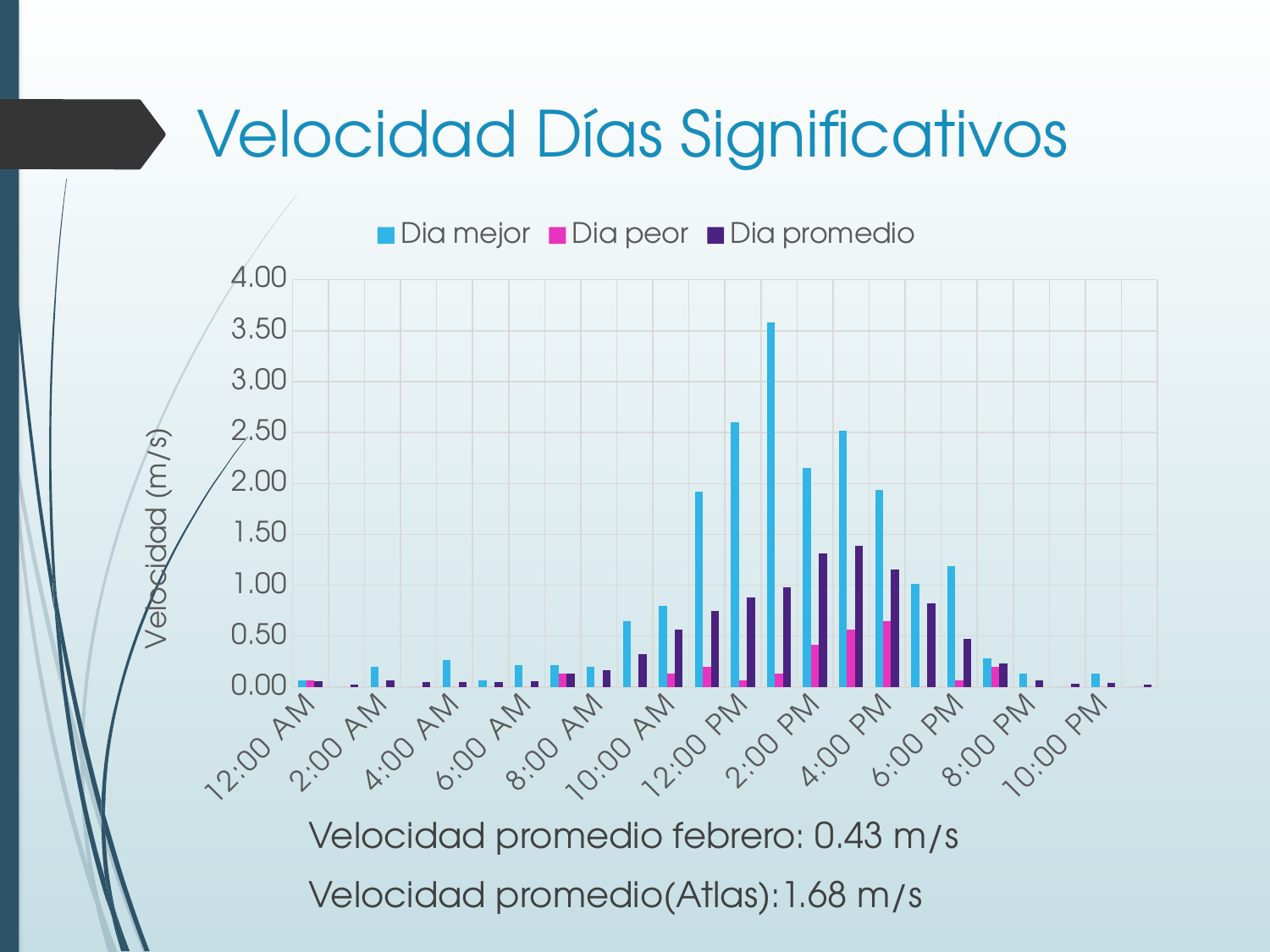

# Velocidad Días Significativos

### Chart

| Category | Dia mejor | Dia peor | Dia promedio |
|---|---|---|---|
| 0 | 0.06666666666666667 | 0.06666666666666667 | 0.05303030303030306 |
| 4.1666666666666664E-2 | 0.0 | 0.0 | 0.024242424242424242 |
| 8.3333333333333329E-2 | 0.20000000000000004 | 0.0 | 0.06565656565656569 |
| 0.125 | 0.0 | 0.0 | 0.05202020202020204 |
| 0.16666666666666666 | 0.26666666666666666 | 0.0 | 0.04545454545454547 |
| 0.20833333333333334 | 0.06666666666666667 | 0.0 | 0.04949494949494951 |
| 0.25 | 0.21666666666666667 | 0.0 | 0.05353535353535356 |
| 0.29166666666666669 | 0.21666666666666667 | 0.13333333333333333 | 0.13080808080808076 |
| 0.33333333333333331 | 0.20000000000000004 | 0.0 | 0.1686868686868685 |
| 0.375 | 0.65 | 0.0 | 0.32070707070707005 |
| 0.41666666666666669 | 0.8000000000000002 | 0.13333333333333333 | 0.5673575129533691 |
| 0.45833333333333331 | 1.916666666666667 | 0.20000000000000004 | 0.7463541666666694 |
| 0.5 | 2.6 | 0.06666666666666667 | 0.8776041666666695 |
| 0.54166666666666663 | 3.583333333333334 | 0.13333333333333333 | 0.9833333333333355 |
| 0.58333333333333337 | 2.15 | 0.4166666666666667 | 1.3119791666666691 |
| 0.625 | 2.5166666666666666 | 0.5666666666666667 | 1.388020833333334 |
| 0.66666666666666663 | 1.9333333333333336 | 0.65 | 1.1515625000000027 |
| 0.70833333333333337 | 1.0166666666666668 | 0.0 | 0.8197916666666689 |
| 0.75 | 1.1833333333333333 | 0.06666666666666667 | 0.46875000000000067 |
| 0.79166666666666663 | 0.2833333333333334 | 0.20000000000000004 | 0.22968749999999968 |
| 0.83333333333333337 | 0.13333333333333333 | 0.0 | 0.06927083333333336 |
| 0.875 | 0.0 | 0.0 | 0.03593750000000001 |
| 0.91666666666666663 | 0.13333333333333333 | 0.0 | 0.04270833333333334 |
| 0.95833333333333337 | 0.0 | 0.0 | 0.02760416666666667 |
Velocidad promedio febrero: 0.43 m/s
Velocidad promedio(Atlas):1.68 m/s